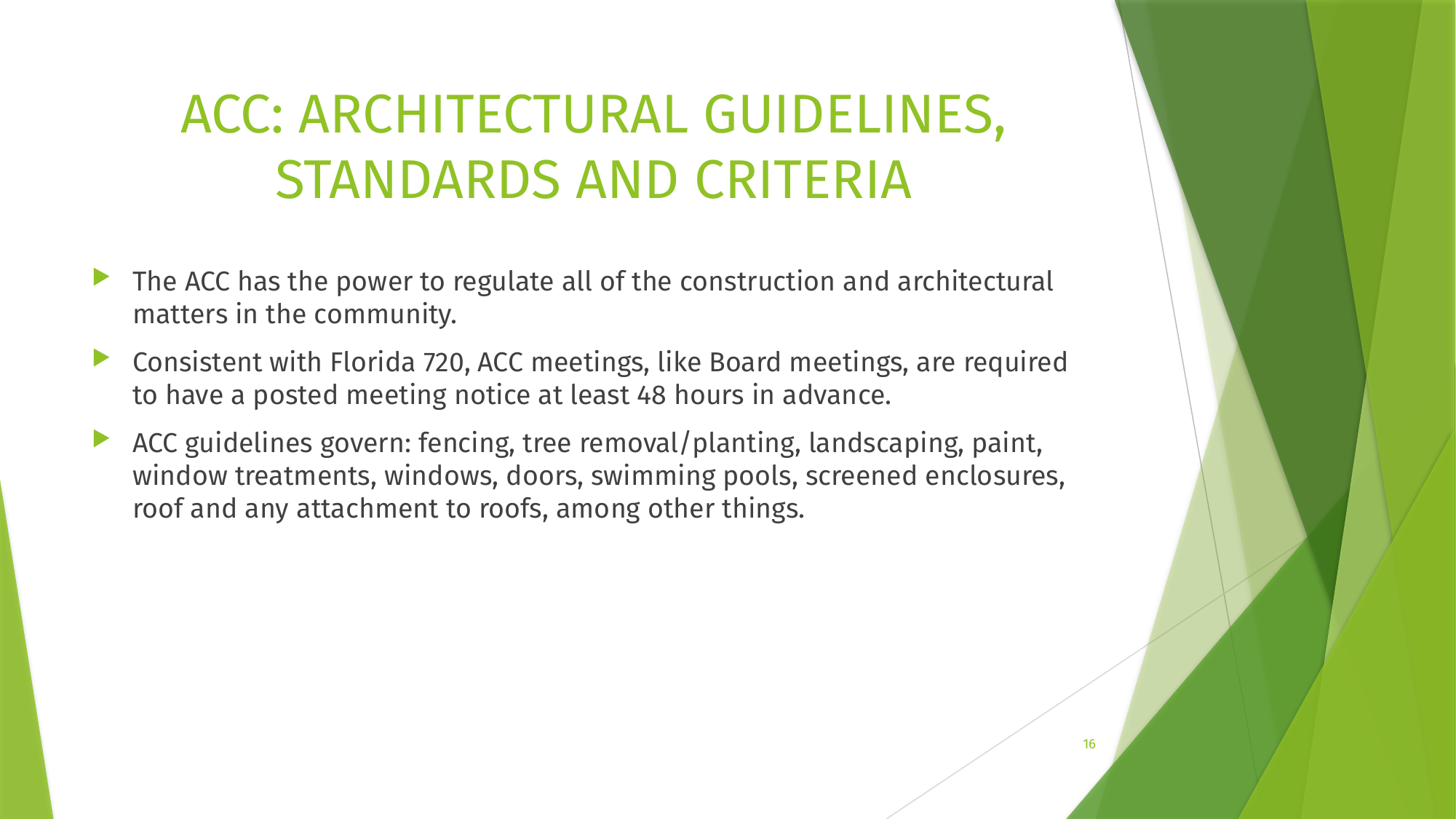

# ACC: ARCHITECTURAL GUIDELINES, STANDARDS AND CRITERIA
The ACC has the power to regulate all of the construction and architectural matters in the community.
Consistent with Florida 720, ACC meetings, like Board meetings, are required to have a posted meeting notice at least 48 hours in advance.
ACC guidelines govern: fencing, tree removal/planting, landscaping, paint, window treatments, windows, doors, swimming pools, screened enclosures, roof and any attachment to roofs, among other things.

16